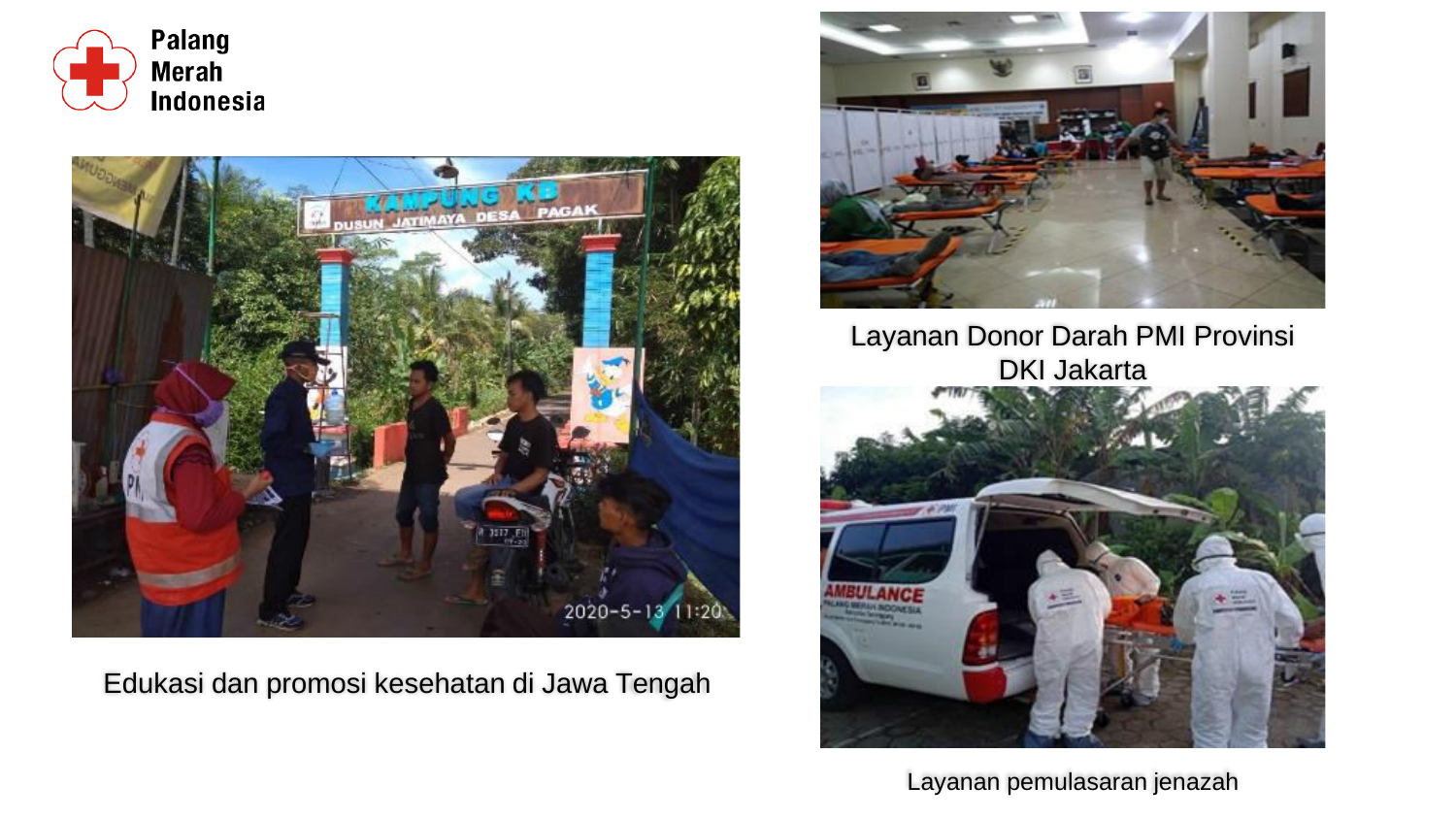

Layanan Donor Darah PMI Provinsi DKI Jakarta

Edukasi dan promosi kesehatan di Jawa Tengah

Layanan pemulasaran jenazah